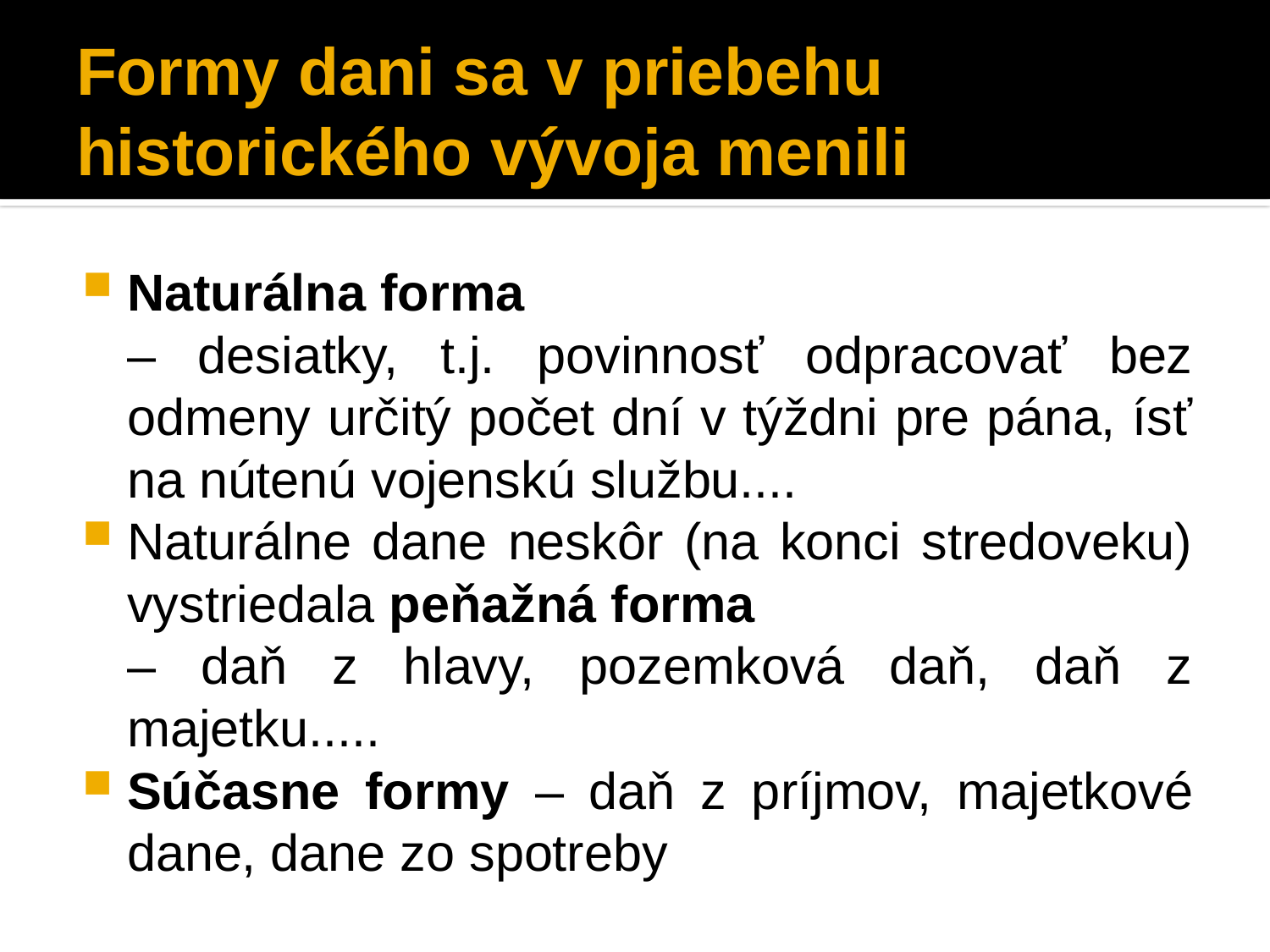

# Formy dani sa v priebehu historického vývoja menili
Naturálna forma
	– desiatky, t.j. povinnosť odpracovať bez odmeny určitý počet dní v týždni pre pána, ísť na nútenú vojenskú službu....
Naturálne dane neskôr (na konci stredoveku) vystriedala peňažná forma
	– daň z hlavy, pozemková daň, daň z majetku.....
Súčasne formy – daň z príjmov, majetkové dane, dane zo spotreby